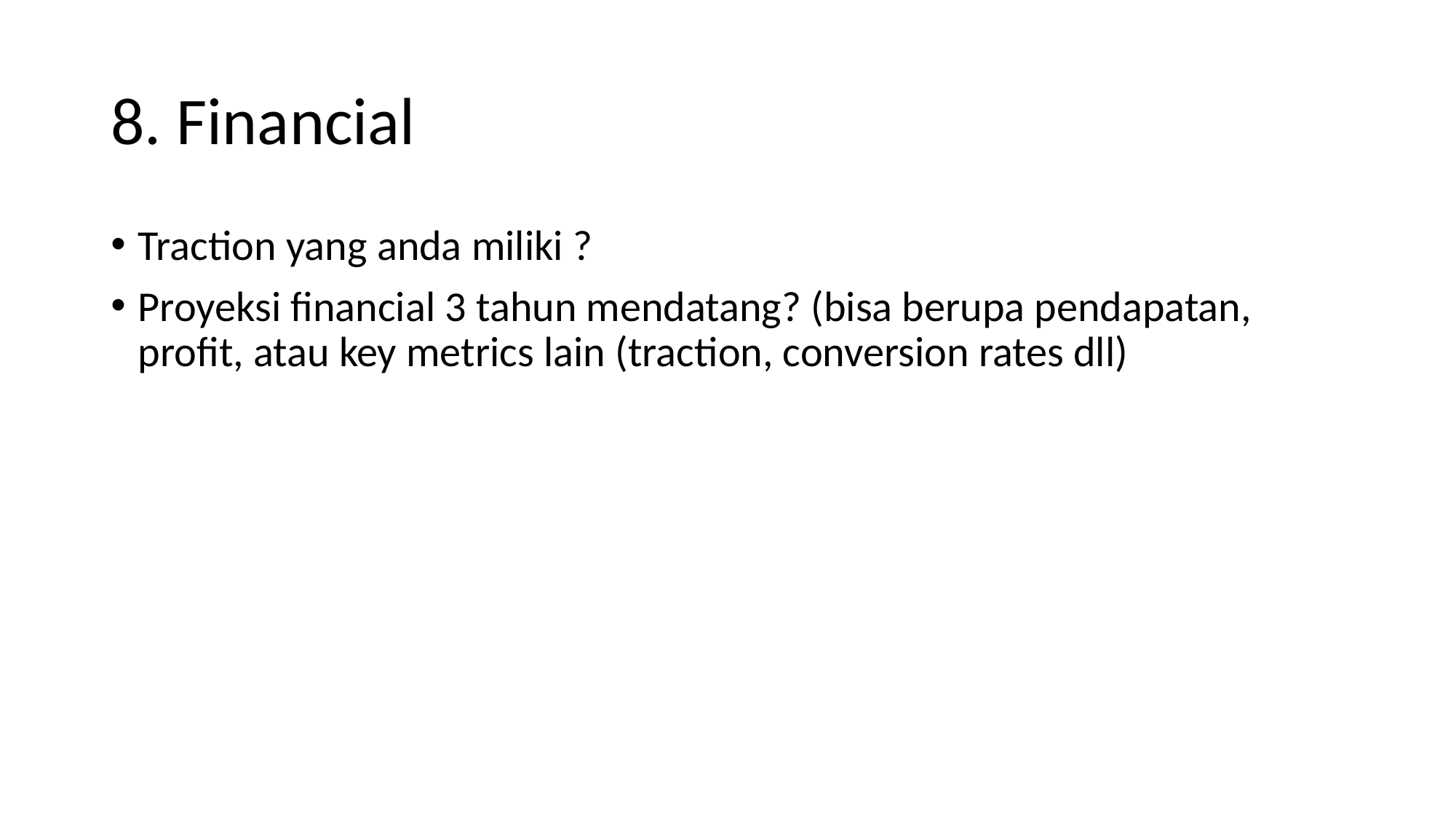

# 8. Financial
Traction yang anda miliki ?
Proyeksi financial 3 tahun mendatang? (bisa berupa pendapatan, profit, atau key metrics lain (traction, conversion rates dll)